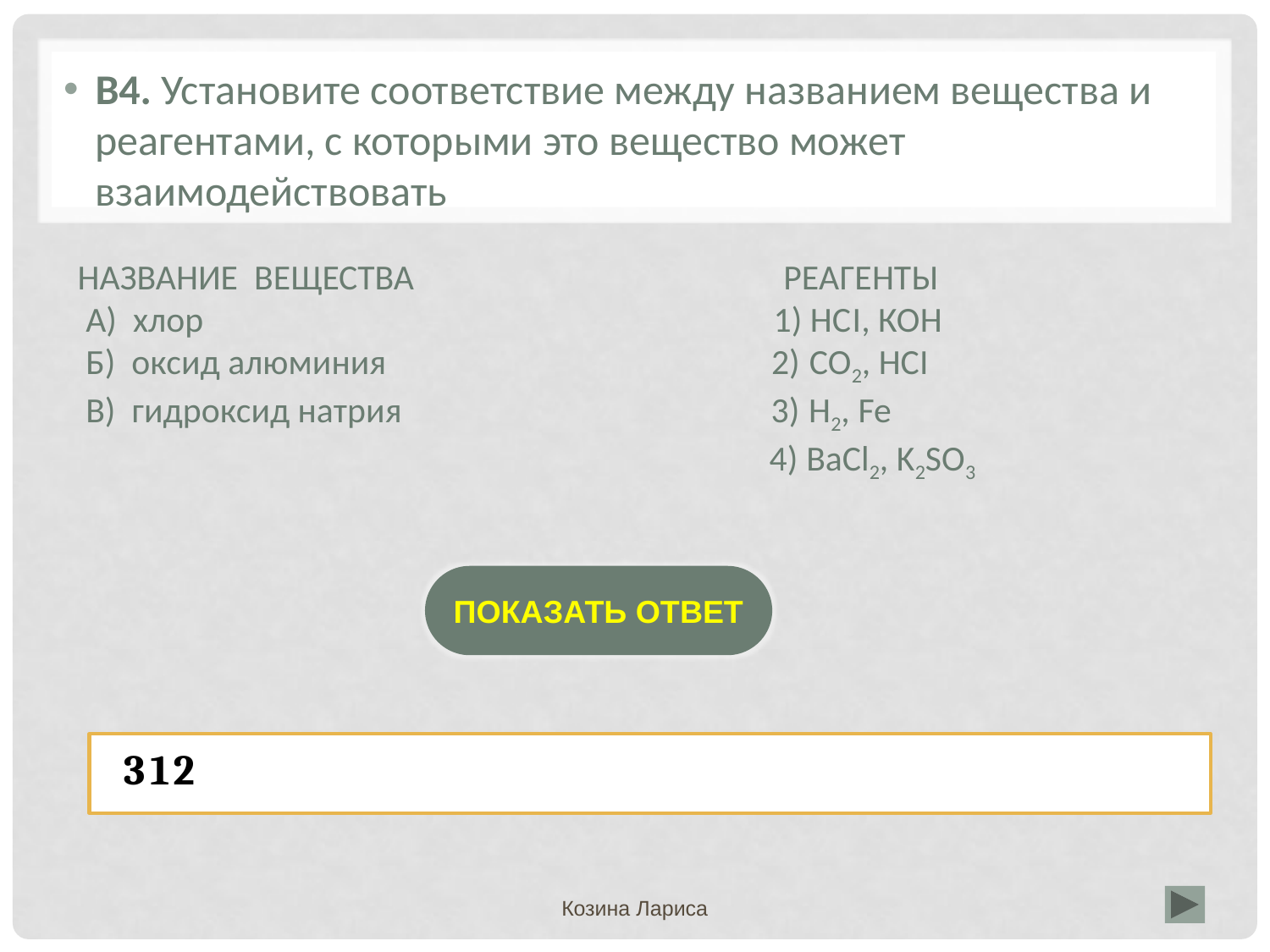

В4. Установите соответствие между названием вещества и реагентами, с которыми это вещество может взаимодействовать
НАЗВАНИЕ  ВЕЩЕСТВА                                              РЕАГЕНТЫ
 А)  хлор                                                                       1) НСI, КОН
 Б)  оксид алюминия                                                2) CО2, HCI
 В)  гидроксид натрия                                              3) H2, Fe
                                                                                      4) BaCl2, K2SO3
ПОКАЗАТЬ ОТВЕТ

312

Козина Лариса